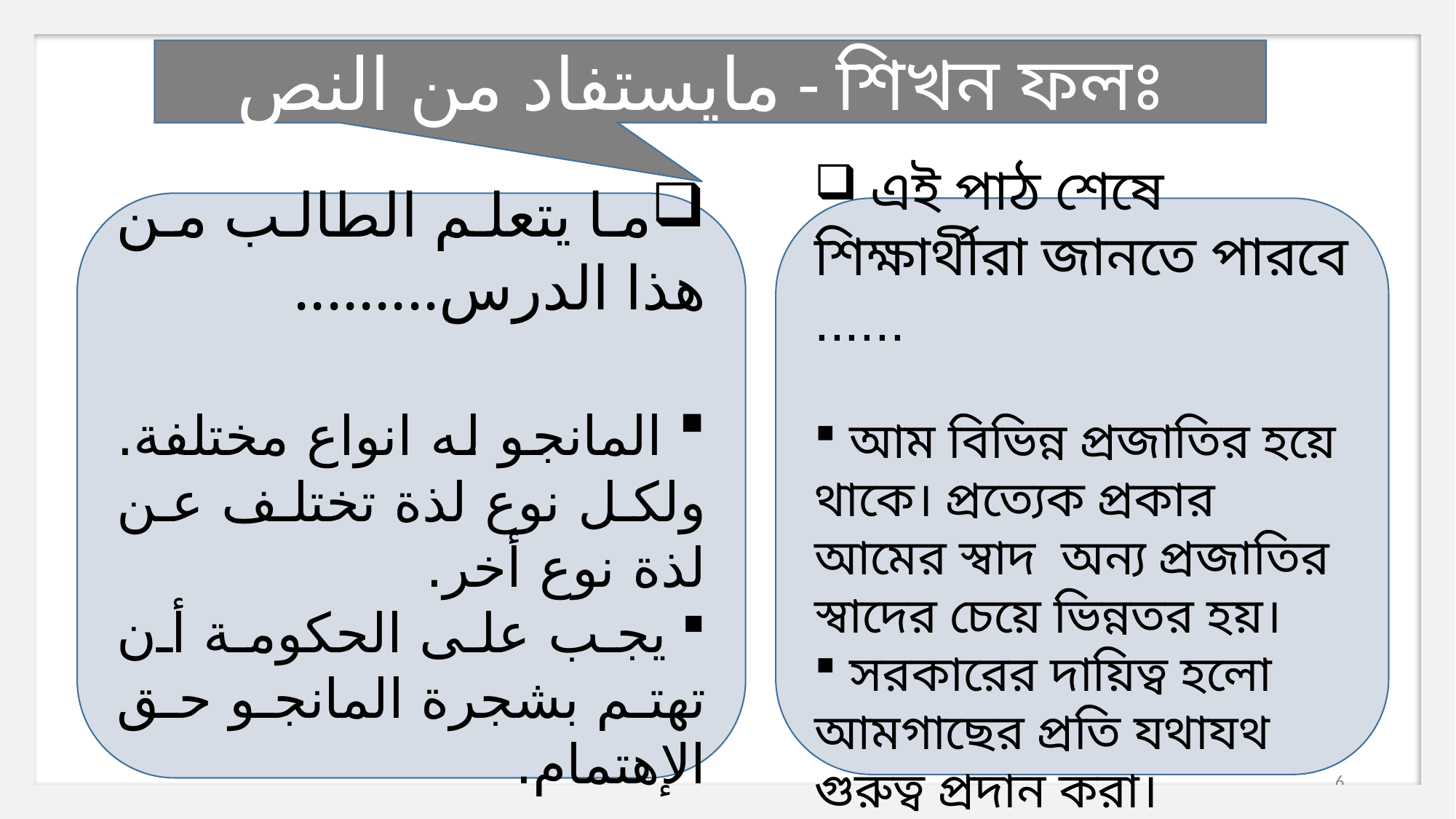

مايستفاد من النص - শিখন ফলঃ
ما يتعلم الطالب من هذا الدرس.........

 المانجو له انواع مختلفة. ولكل نوع لذة تختلف عن لذة نوع أخر.
 يجب على الحكومة أن تهتم بشجرة المانجو حق الإهتمام.
 এই পাঠ শেষে শিক্ষার্থীরা জানতে পারবে ......

 আম বিভিন্ন প্রজাতির হয়ে থাকে। প্রত্যেক প্রকার আমের স্বাদ  অন্য প্রজাতির স্বাদের চেয়ে ভিন্নতর হয়।
 সরকারের দায়িত্ব হলো আমগাছের প্রতি যথাযথ গুরুত্ব প্রদান করা।
6